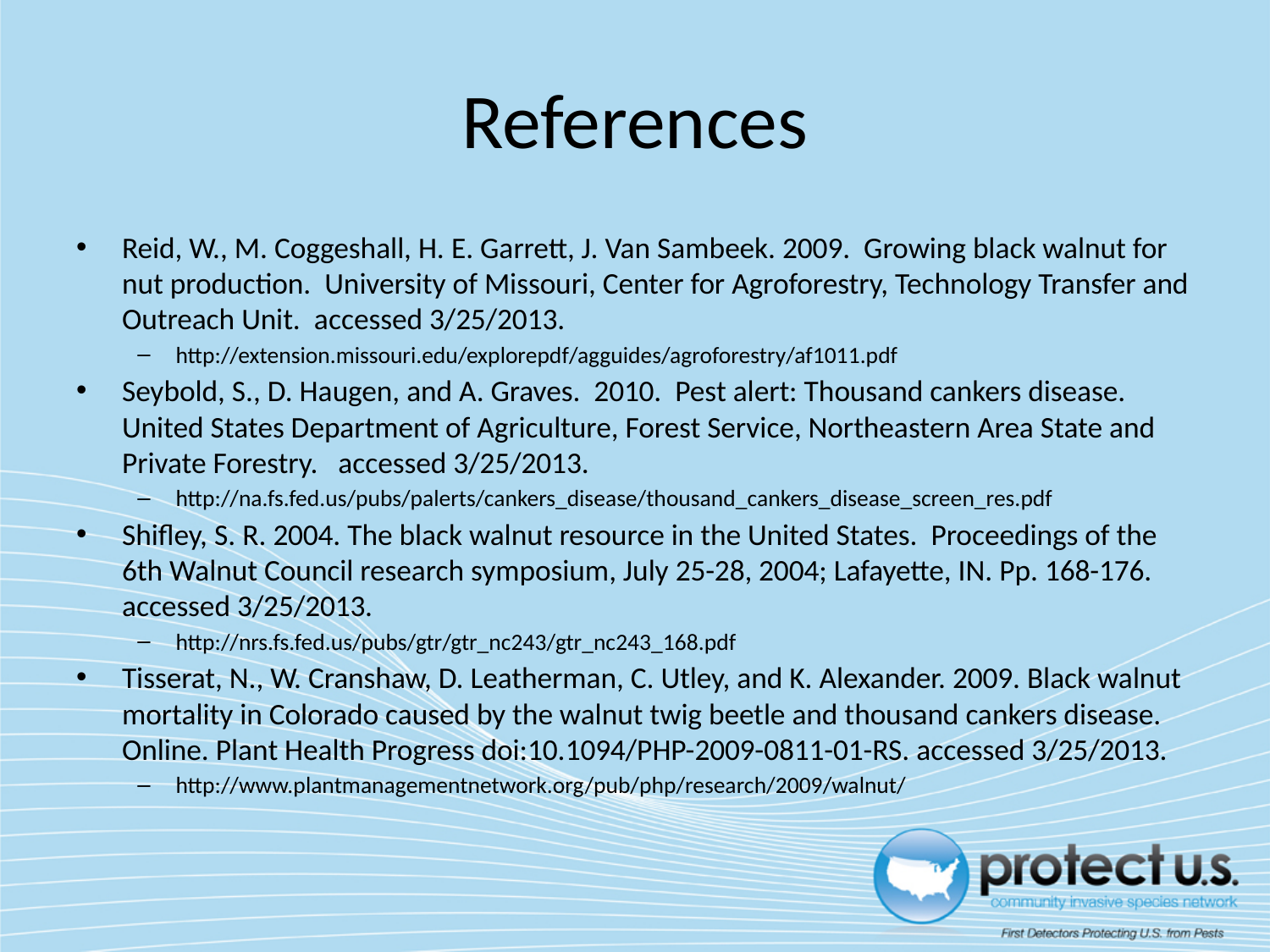

# References
Reid, W., M. Coggeshall, H. E. Garrett, J. Van Sambeek. 2009.  Growing black walnut for nut production.  University of Missouri, Center for Agroforestry, Technology Transfer and Outreach Unit.  accessed 3/25/2013.
http://extension.missouri.edu/explorepdf/agguides/agroforestry/af1011.pdf
Seybold, S., D. Haugen, and A. Graves.  2010.  Pest alert: Thousand cankers disease. United States Department of Agriculture, Forest Service, Northeastern Area State and Private Forestry.   accessed 3/25/2013.
http://na.fs.fed.us/pubs/palerts/cankers_disease/thousand_cankers_disease_screen_res.pdf
Shifley, S. R. 2004. The black walnut resource in the United States.  Proceedings of the 6th Walnut Council research symposium, July 25-28, 2004; Lafayette, IN. Pp. 168-176. accessed 3/25/2013.
http://nrs.fs.fed.us/pubs/gtr/gtr_nc243/gtr_nc243_168.pdf
Tisserat, N., W. Cranshaw, D. Leatherman, C. Utley, and K. Alexander. 2009. Black walnut mortality in Colorado caused by the walnut twig beetle and thousand cankers disease. Online. Plant Health Progress doi:10.1094/PHP-2009-0811-01-RS. accessed 3/25/2013.
http://www.plantmanagementnetwork.org/pub/php/research/2009/walnut/